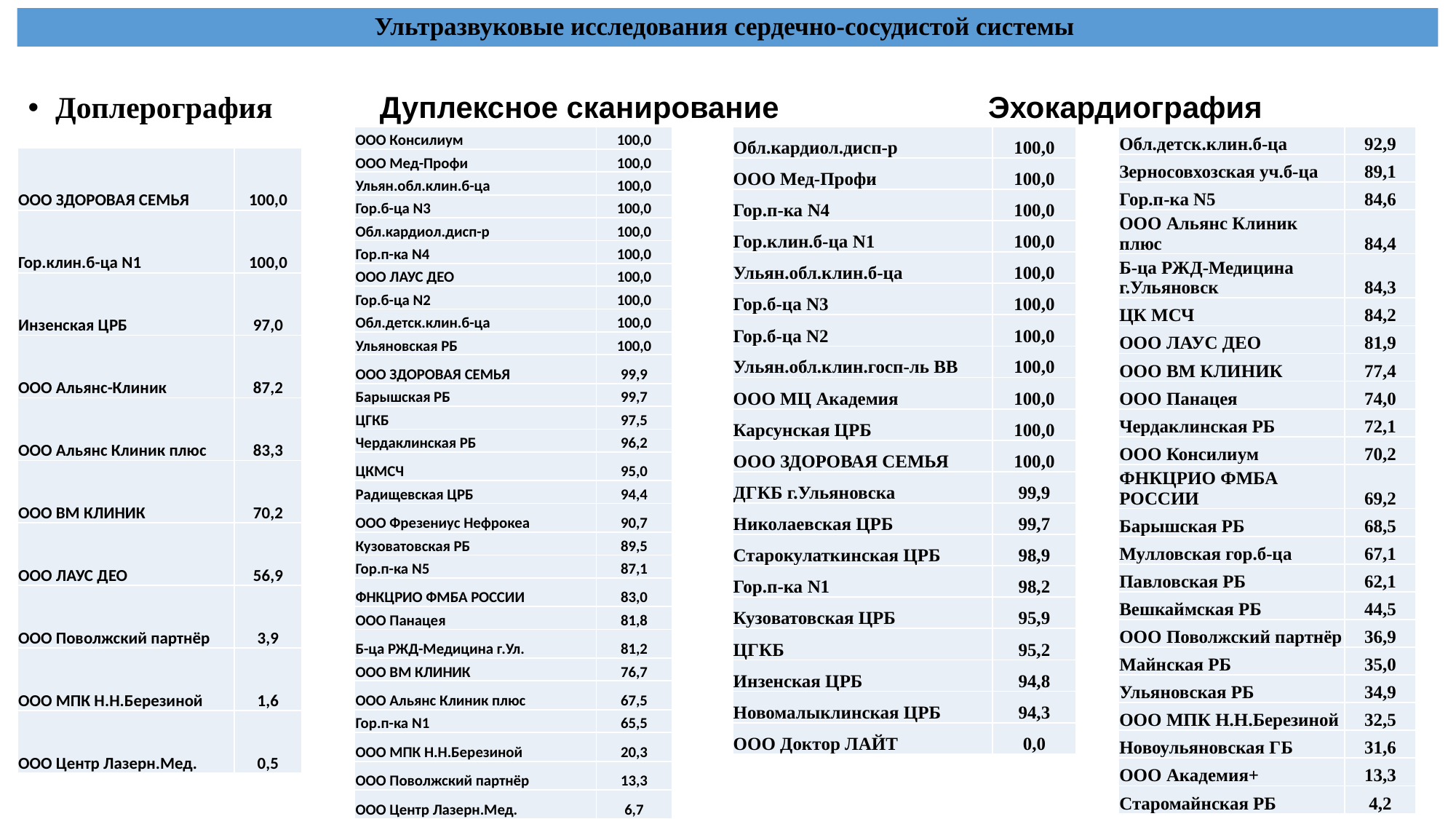

# Ультразвуковые исследования сердечно-сосудистой системы
Доплерография              Дуплексное сканирование                         Эхокардиография
| Обл.детск.клин.б-ца | 92,9 |
| --- | --- |
| Зерносовхозская уч.б-ца | 89,1 |
| Гор.п-ка N5 | 84,6 |
| ООО Альянс Клиник плюс | 84,4 |
| Б-ца РЖД-Медицина г.Ульяновск | 84,3 |
| ЦК МСЧ | 84,2 |
| ООО ЛАУС ДЕО | 81,9 |
| ООО ВМ КЛИНИК | 77,4 |
| ООО Панацея | 74,0 |
| Чердаклинская РБ | 72,1 |
| ООО Консилиум | 70,2 |
| ФНКЦРИО ФМБА РОССИИ | 69,2 |
| Барышская РБ | 68,5 |
| Мулловская гор.б-ца | 67,1 |
| Павловская РБ | 62,1 |
| Вешкаймская РБ | 44,5 |
| ООО Поволжский партнёр | 36,9 |
| Майнская РБ | 35,0 |
| Ульяновская РБ | 34,9 |
| ООО МПК Н.Н.Березиной | 32,5 |
| Новоульяновская ГБ | 31,6 |
| ООО Академия+ | 13,3 |
| Старомайнская РБ | 4,2 |
| Обл.кардиол.дисп-р | 100,0 |
| --- | --- |
| ООО Мед-Профи | 100,0 |
| Гор.п-ка N4 | 100,0 |
| Гор.клин.б-ца N1 | 100,0 |
| Ульян.обл.клин.б-ца | 100,0 |
| Гор.б-ца N3 | 100,0 |
| Гор.б-ца N2 | 100,0 |
| Ульян.обл.клин.госп-ль ВВ | 100,0 |
| ООО МЦ Академия | 100,0 |
| Карсунская ЦРБ | 100,0 |
| ООО ЗДОРОВАЯ СЕМЬЯ | 100,0 |
| ДГКБ г.Ульяновска | 99,9 |
| Николаевская ЦРБ | 99,7 |
| Старокулаткинская ЦРБ | 98,9 |
| Гор.п-ка N1 | 98,2 |
| Кузоватовская ЦРБ | 95,9 |
| ЦГКБ | 95,2 |
| Инзенская ЦРБ | 94,8 |
| Новомалыклинская ЦРБ | 94,3 |
| ООО Доктор ЛАЙТ | 0,0 |
| ООО Консилиум | 100,0 |
| --- | --- |
| ООО Мед-Профи | 100,0 |
| Ульян.обл.клин.б-ца | 100,0 |
| Гор.б-ца N3 | 100,0 |
| Обл.кардиол.дисп-р | 100,0 |
| Гор.п-ка N4 | 100,0 |
| ООО ЛАУС ДЕО | 100,0 |
| Гор.б-ца N2 | 100,0 |
| Обл.детск.клин.б-ца | 100,0 |
| Ульяновская РБ | 100,0 |
| ООО ЗДОРОВАЯ СЕМЬЯ | 99,9 |
| Барышская РБ | 99,7 |
| ЦГКБ | 97,5 |
| Чердаклинская РБ | 96,2 |
| ЦКМСЧ | 95,0 |
| Радищевская ЦРБ | 94,4 |
| ООО Фрезениус Нефрокеа | 90,7 |
| Кузоватовская РБ | 89,5 |
| Гор.п-ка N5 | 87,1 |
| ФНКЦРИО ФМБА РОССИИ | 83,0 |
| ООО Панацея | 81,8 |
| Б-ца РЖД-Медицина г.Ул. | 81,2 |
| ООО ВМ КЛИНИК | 76,7 |
| ООО Альянс Клиник плюс | 67,5 |
| Гор.п-ка N1 | 65,5 |
| ООО МПК Н.Н.Березиной | 20,3 |
| ООО Поволжский партнёр | 13,3 |
| ООО Центр Лазерн.Мед. | 6,7 |
| ООО ЗДОРОВАЯ СЕМЬЯ | 100,0 |
| --- | --- |
| Гор.клин.б-ца N1 | 100,0 |
| Инзенская ЦРБ | 97,0 |
| ООО Альянс-Клиник | 87,2 |
| ООО Альянс Клиник плюс | 83,3 |
| ООО ВМ КЛИНИК | 70,2 |
| ООО ЛАУС ДЕО | 56,9 |
| ООО Поволжский партнёр | 3,9 |
| ООО МПК Н.Н.Березиной | 1,6 |
| ООО Центр Лазерн.Мед. | 0,5 |